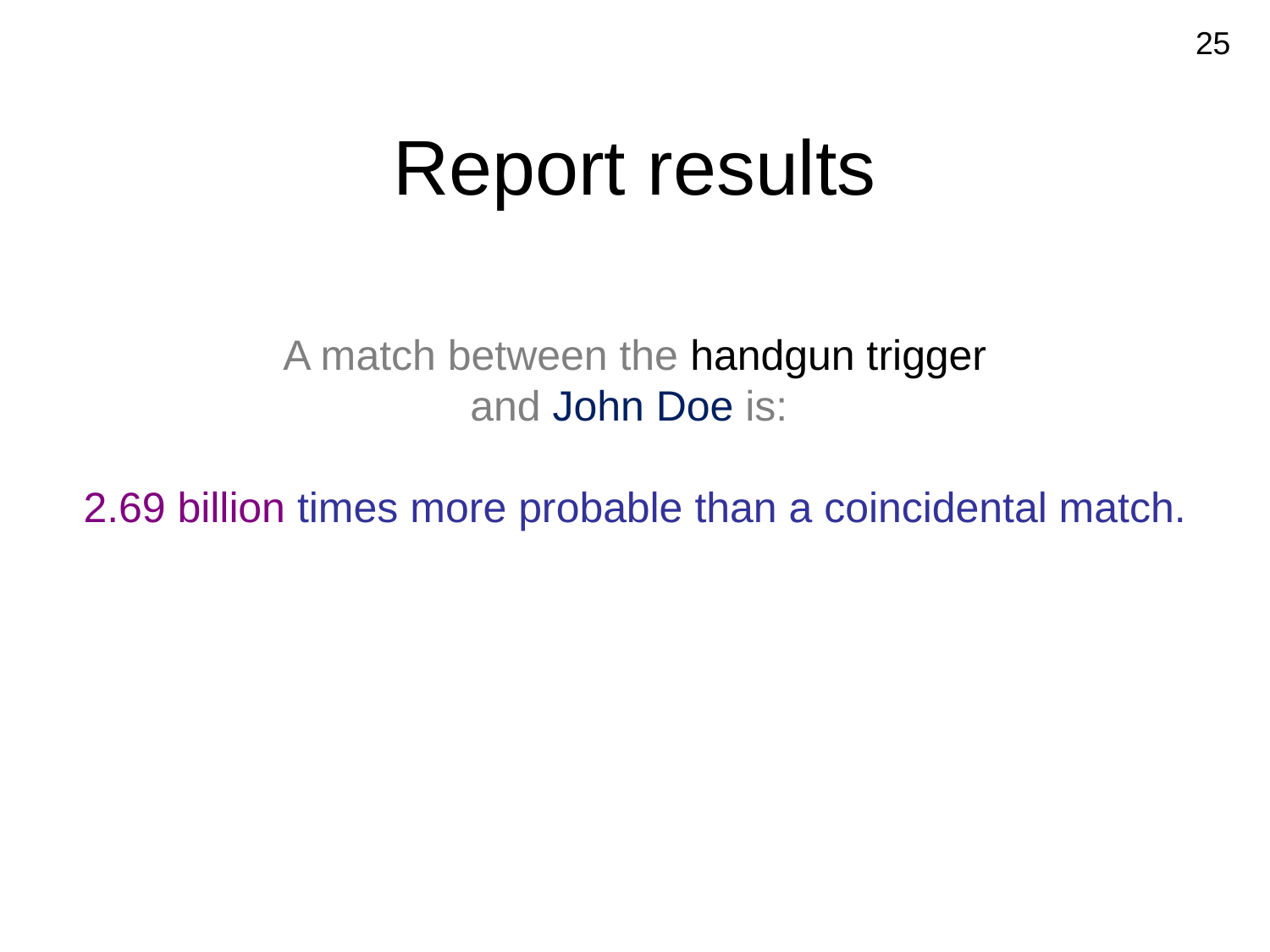

25
# Report results
A match between the handgun trigger
and John Doe is:

2.69 billion times more probable than a coincidental match.